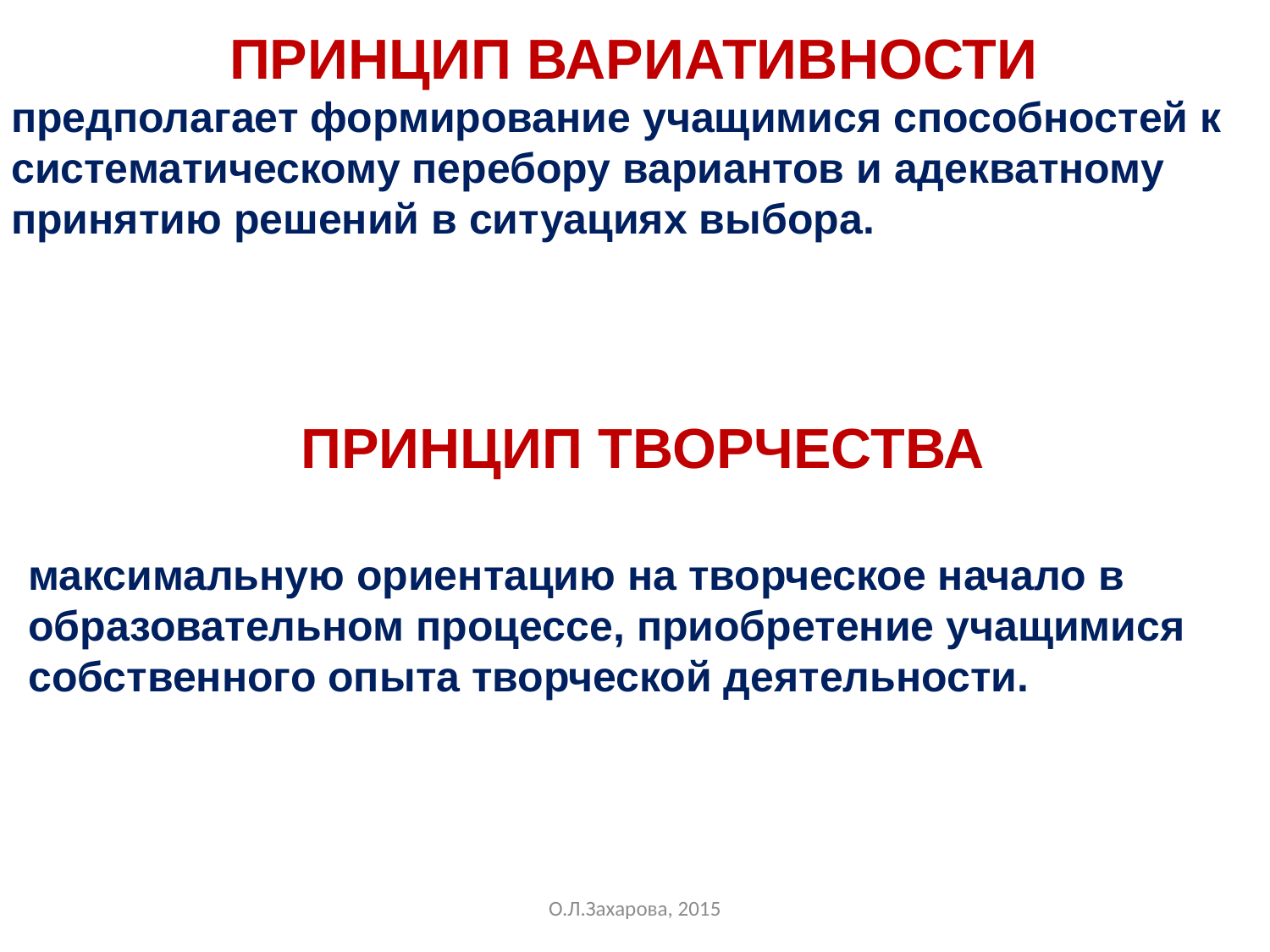

ПРИНЦИП ВАРИАТИВНОСТИ
предполагает формирование учащимися способностей к систематическому перебору вариантов и адекватному принятию решений в ситуациях выбора.
ПРИНЦИП ТВОРЧЕСТВА

максимальную ориентацию на творческое начало в образовательном процессе, приобретение учащимися собственного опыта творческой деятельности.

О.Л.Захарова, 2015